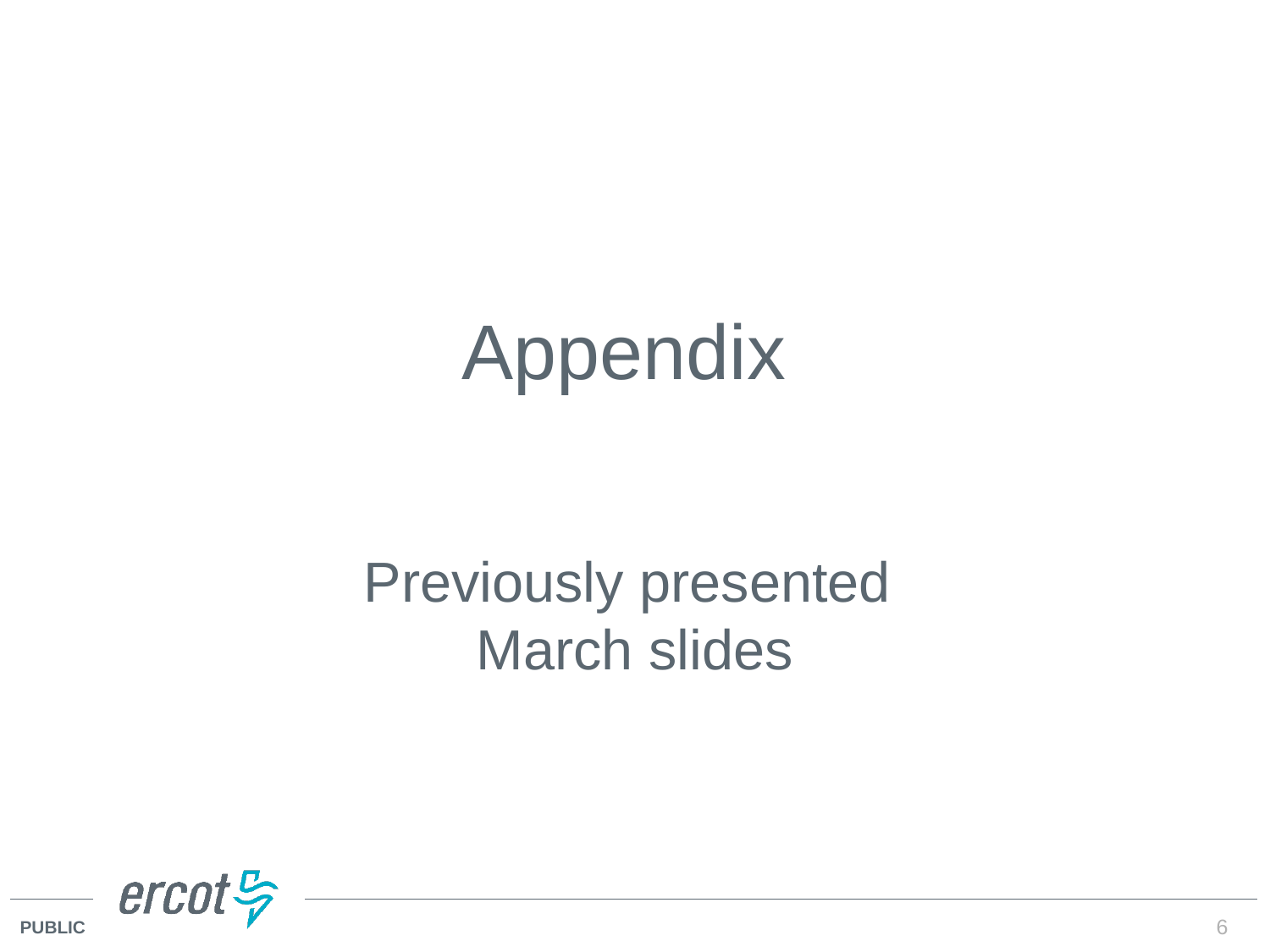

# Appendix
Previously presented
March slides
6